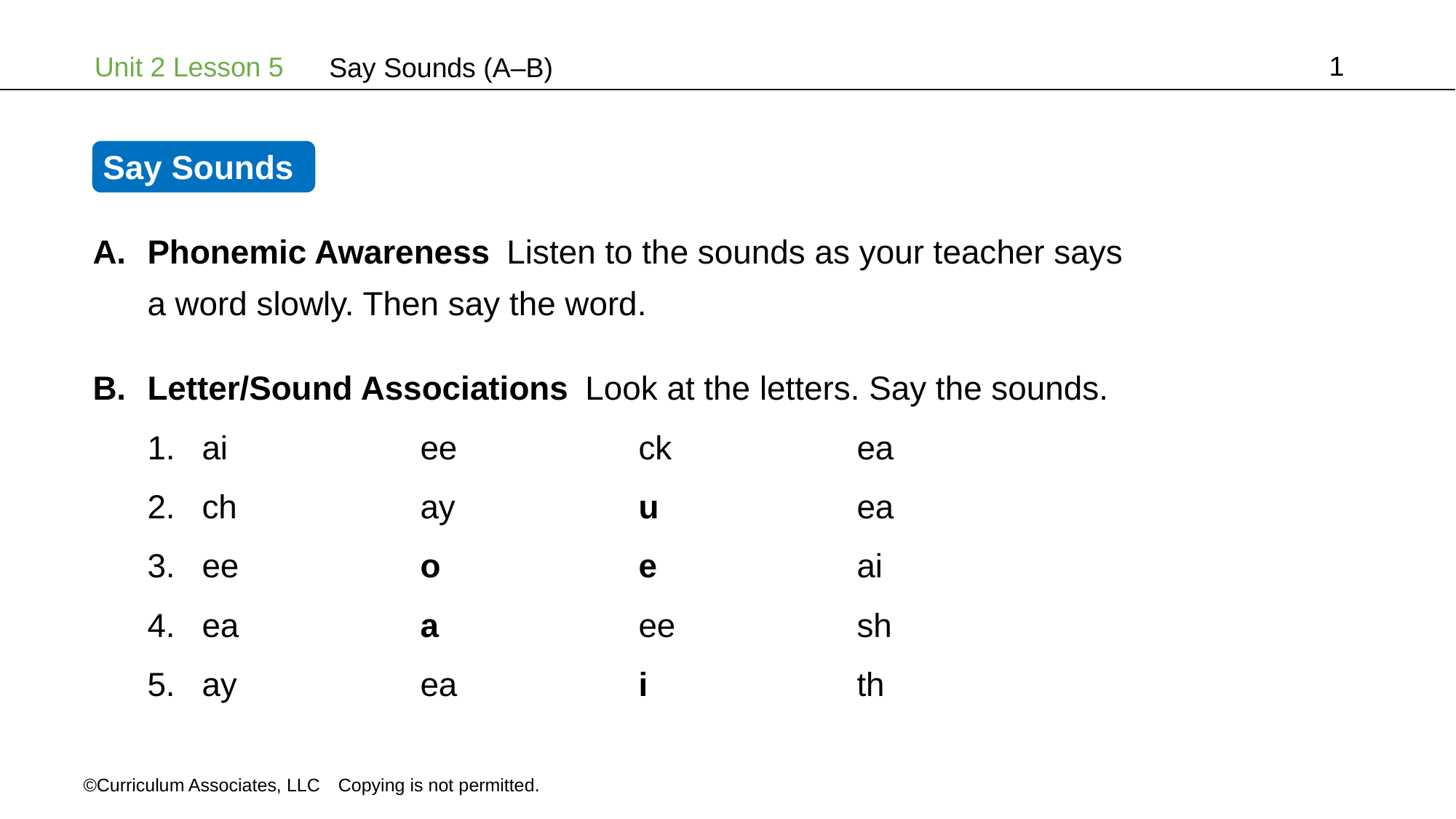

1
Say Sounds (A–B)
Say Sounds

Phonemic Awareness Listen to the sounds as your teacher says
a word slowly. Then say the word.
Letter/Sound Associations Look at the letters. Say the sounds.
ai		ee		ck		ea
ch		ay		u		ea
ee		o		e		ai
ea		a		ee		sh
ay		ea		i		th